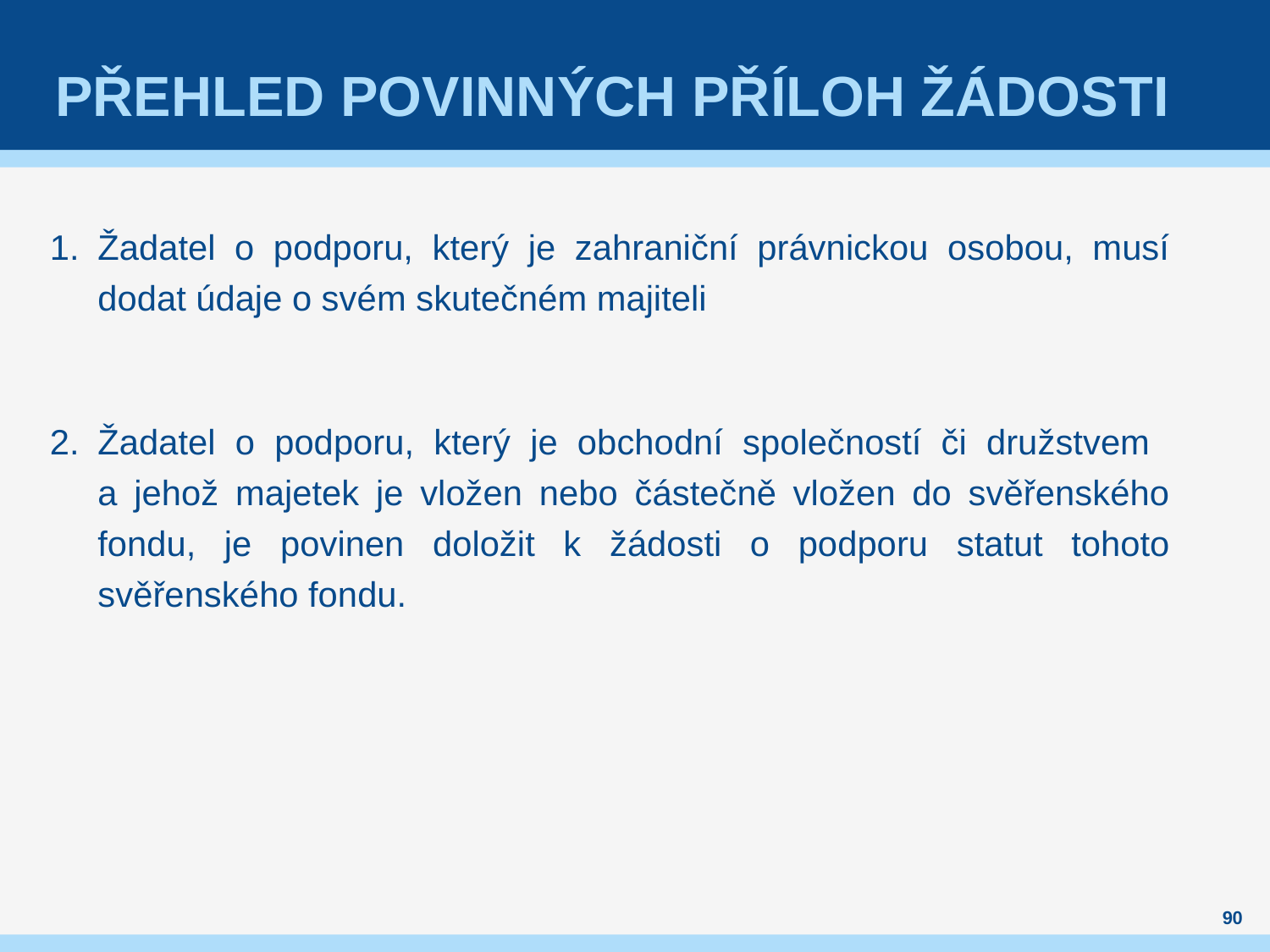

# Přehled povinných příloh žádosti
Žadatel o podporu, který je zahraniční právnickou osobou, musí dodat údaje o svém skutečném majiteli

Žadatel o podporu, který je obchodní společností či družstvem
a jehož majetek je vložen nebo částečně vložen do svěřenského fondu, je povinen doložit k žádosti o podporu statut tohoto svěřenského fondu.

90